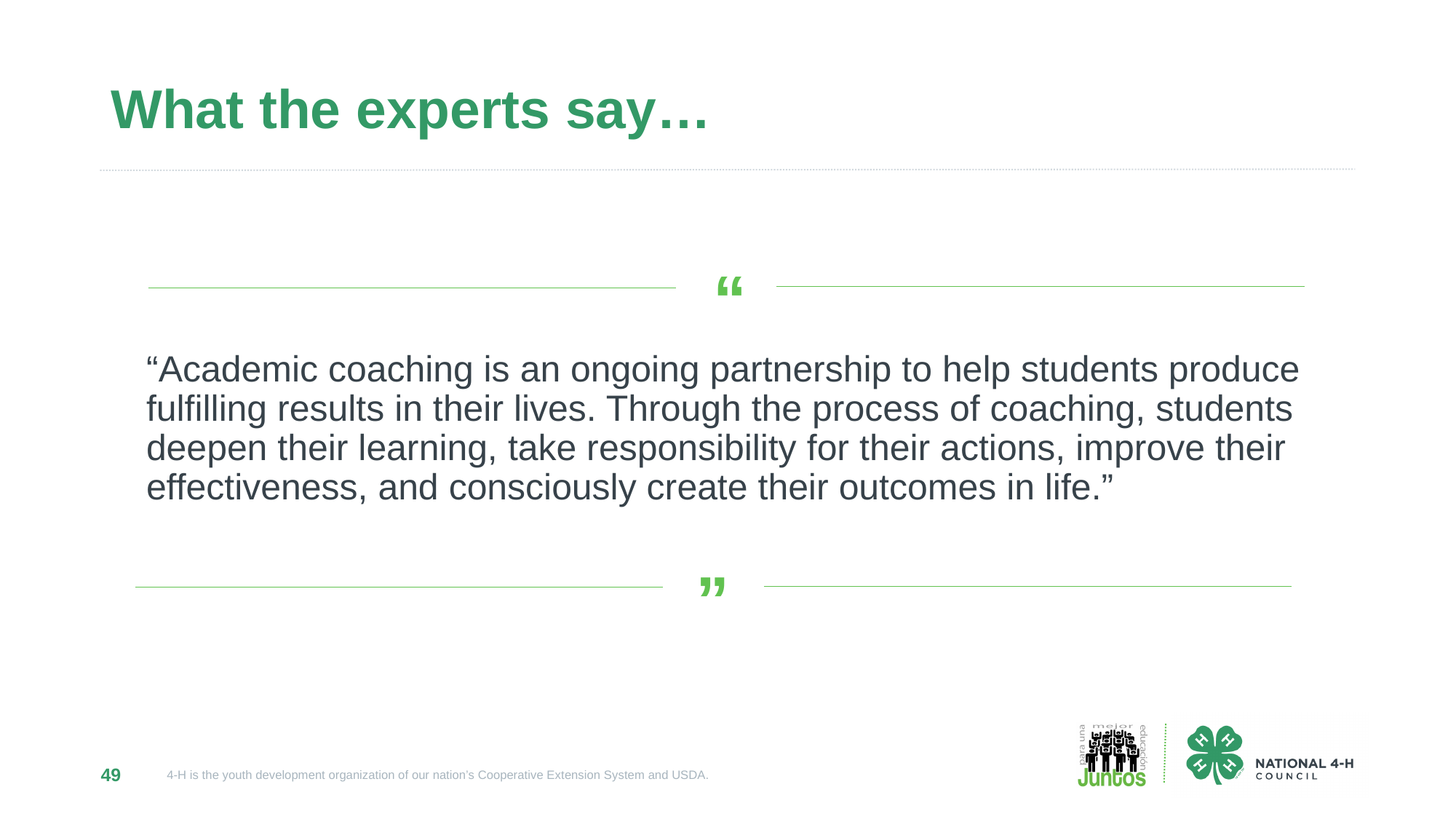

# What the experts say…
“
“Academic coaching is an ongoing partnership to help students produce fulfilling results in their lives. Through the process of coaching, students deepen their learning, take responsibility for their actions, improve their effectiveness, and consciously create their outcomes in life.”
 “
49